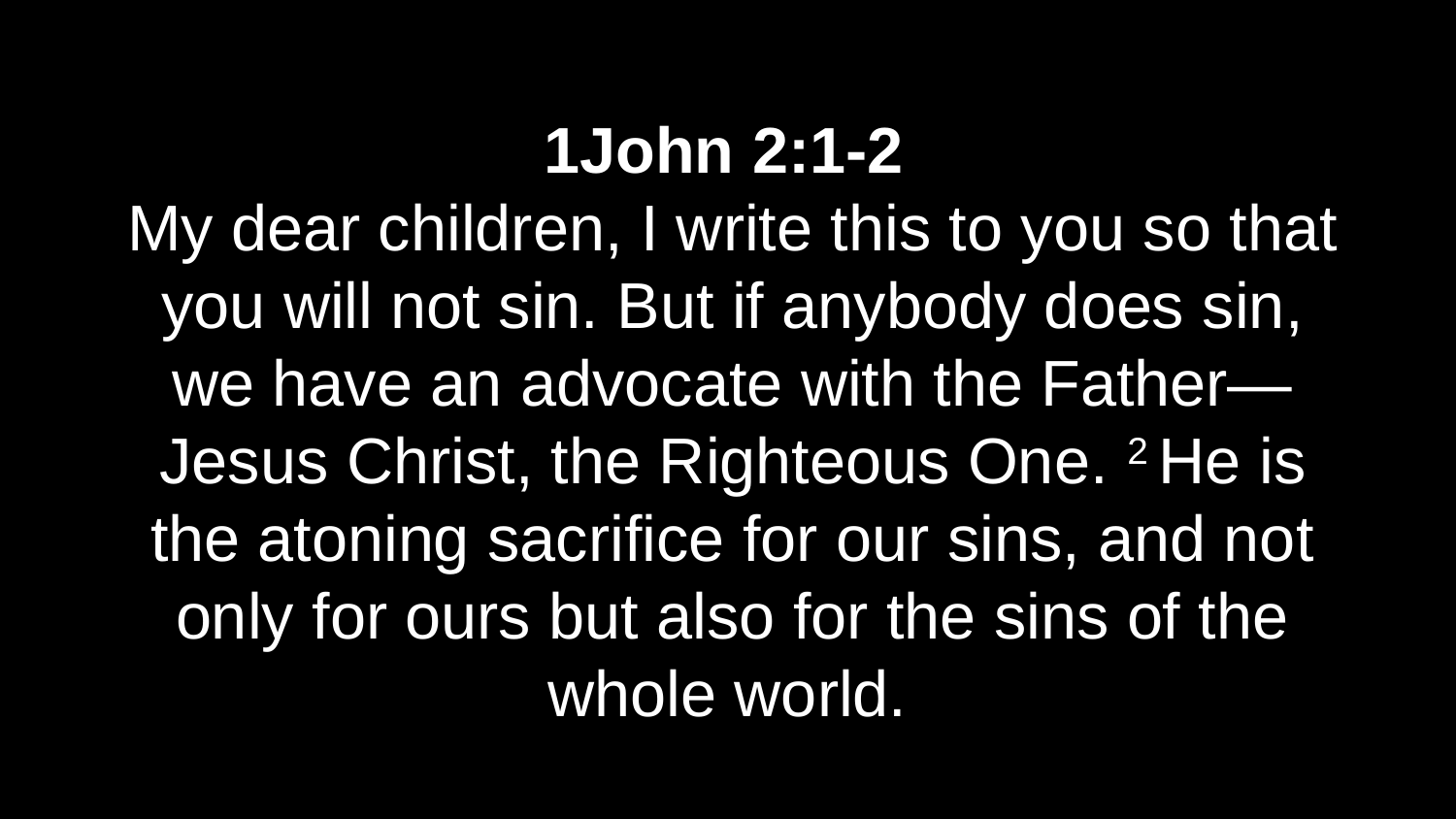

1John 2:1-2
My dear children, I write this to you so that you will not sin. But if anybody does sin, we have an advocate with the Father—Jesus Christ, the Righteous One. 2 He is the atoning sacrifice for our sins, and not only for ours but also for the sins of the whole world.